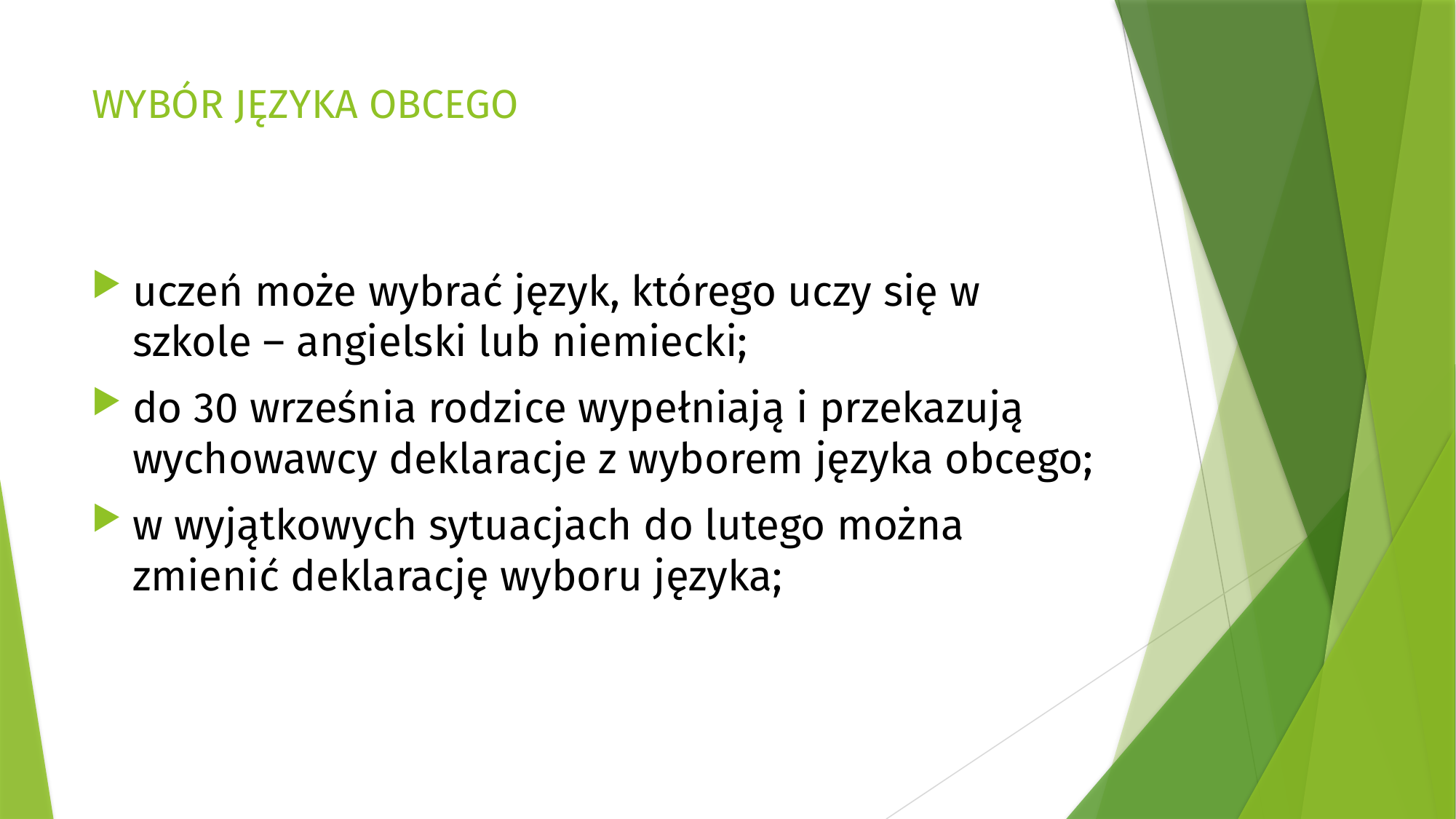

# WYBÓR JĘZYKA OBCEGO
uczeń może wybrać język, którego uczy się w szkole – angielski lub niemiecki;
do 30 września rodzice wypełniają i przekazują wychowawcy deklaracje z wyborem języka obcego;
w wyjątkowych sytuacjach do lutego można zmienić deklarację wyboru języka;